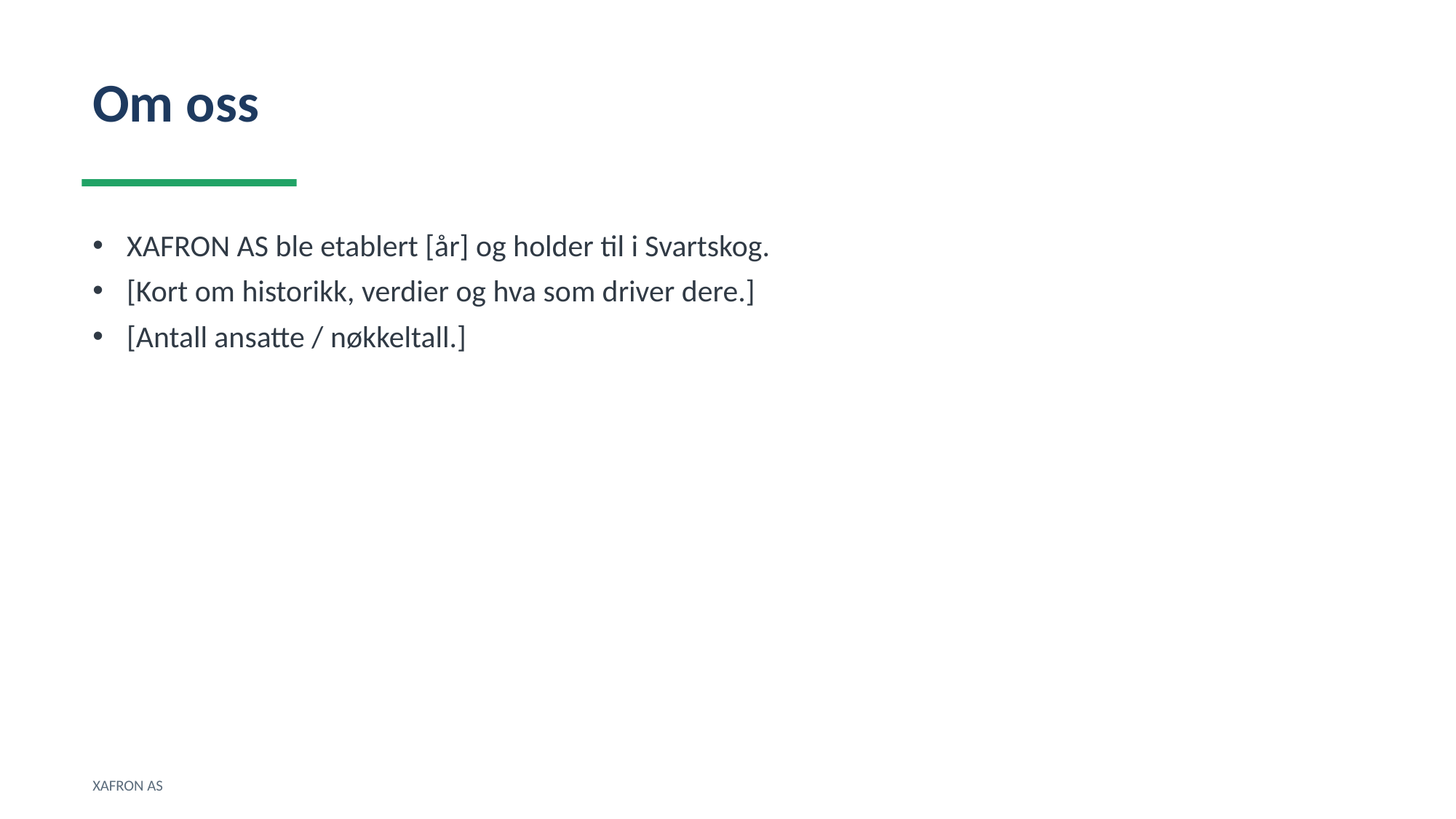

Om oss

XAFRON AS ble etablert [år] og holder til i Svartskog.
[Kort om historikk, verdier og hva som driver dere.]
[Antall ansatte / nøkkeltall.]
XAFRON AS